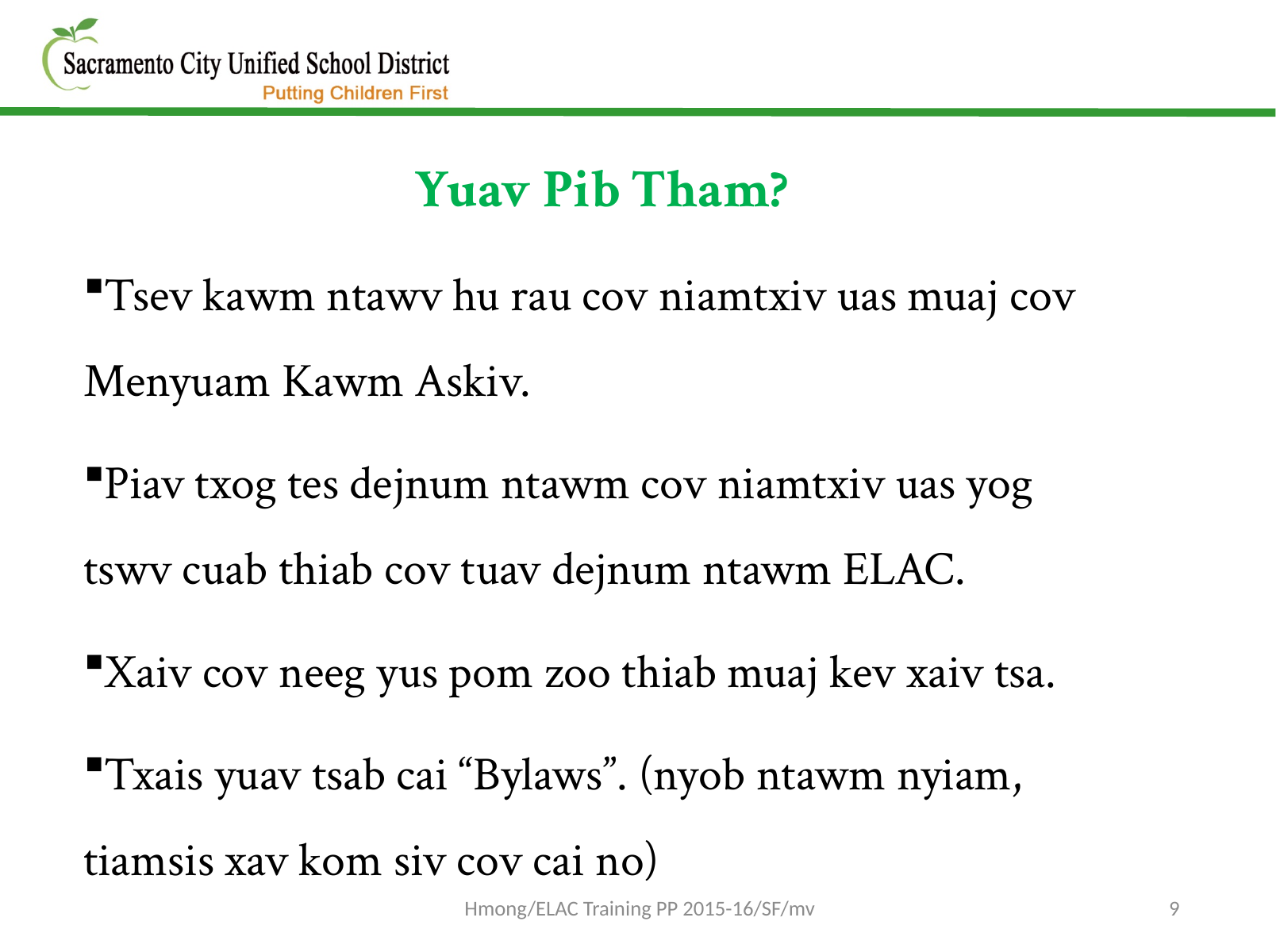

Yuav Pib Tham?
Tsev kawm ntawv hu rau cov niamtxiv uas muaj cov Menyuam Kawm Askiv.
Piav txog tes dejnum ntawm cov niamtxiv uas yog tswv cuab thiab cov tuav dejnum ntawm ELAC.
Xaiv cov neeg yus pom zoo thiab muaj kev xaiv tsa.
Txais yuav tsab cai “Bylaws”. (nyob ntawm nyiam, tiamsis xav kom siv cov cai no)
Hmong/ELAC Training PP 2015-16/SF/mv
9